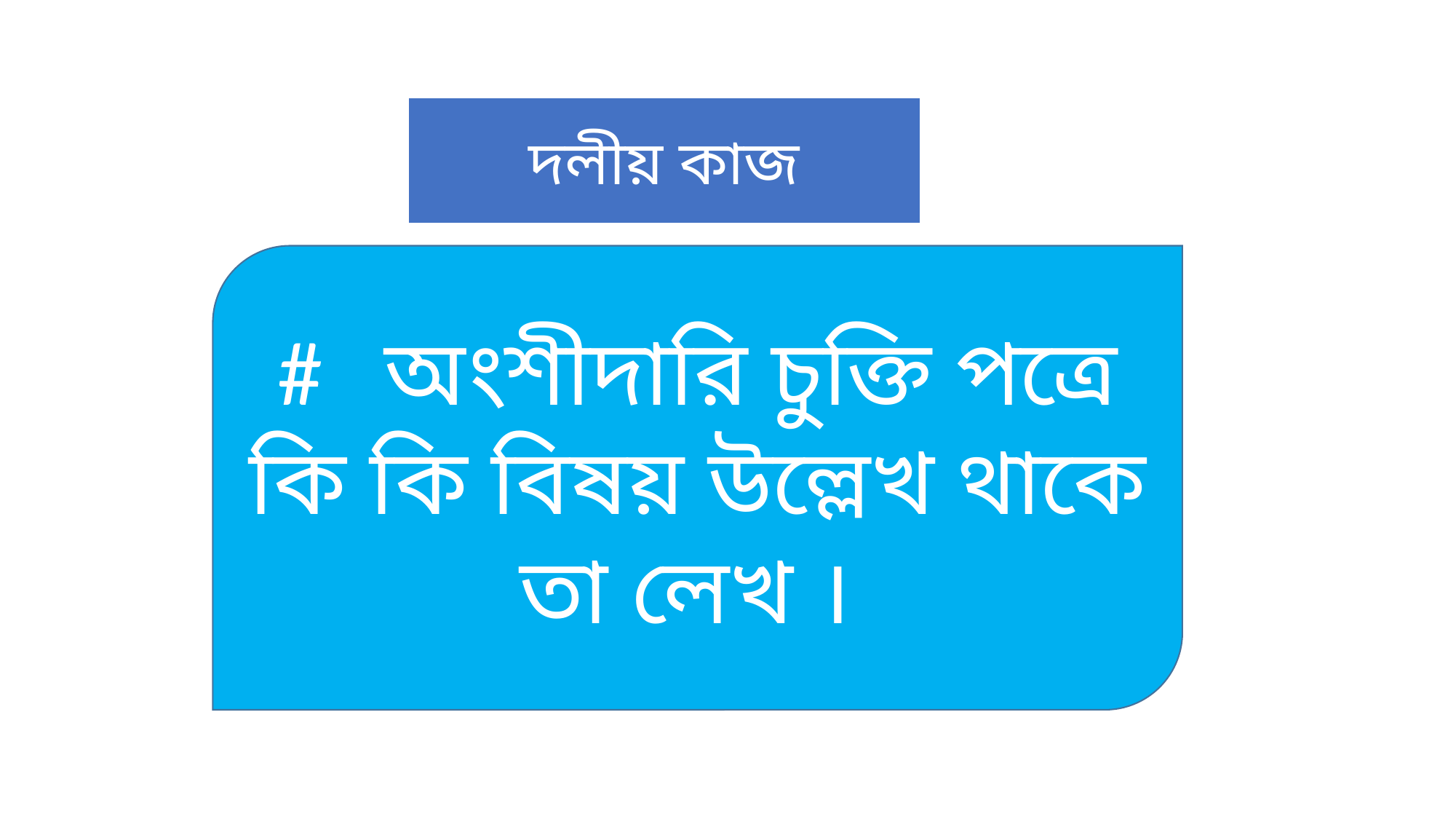

দলীয় কাজ
#   অংশীদারি চুক্তি পত্রে কি কি বিষয় উল্লেখ থাকে তা লেখ ।